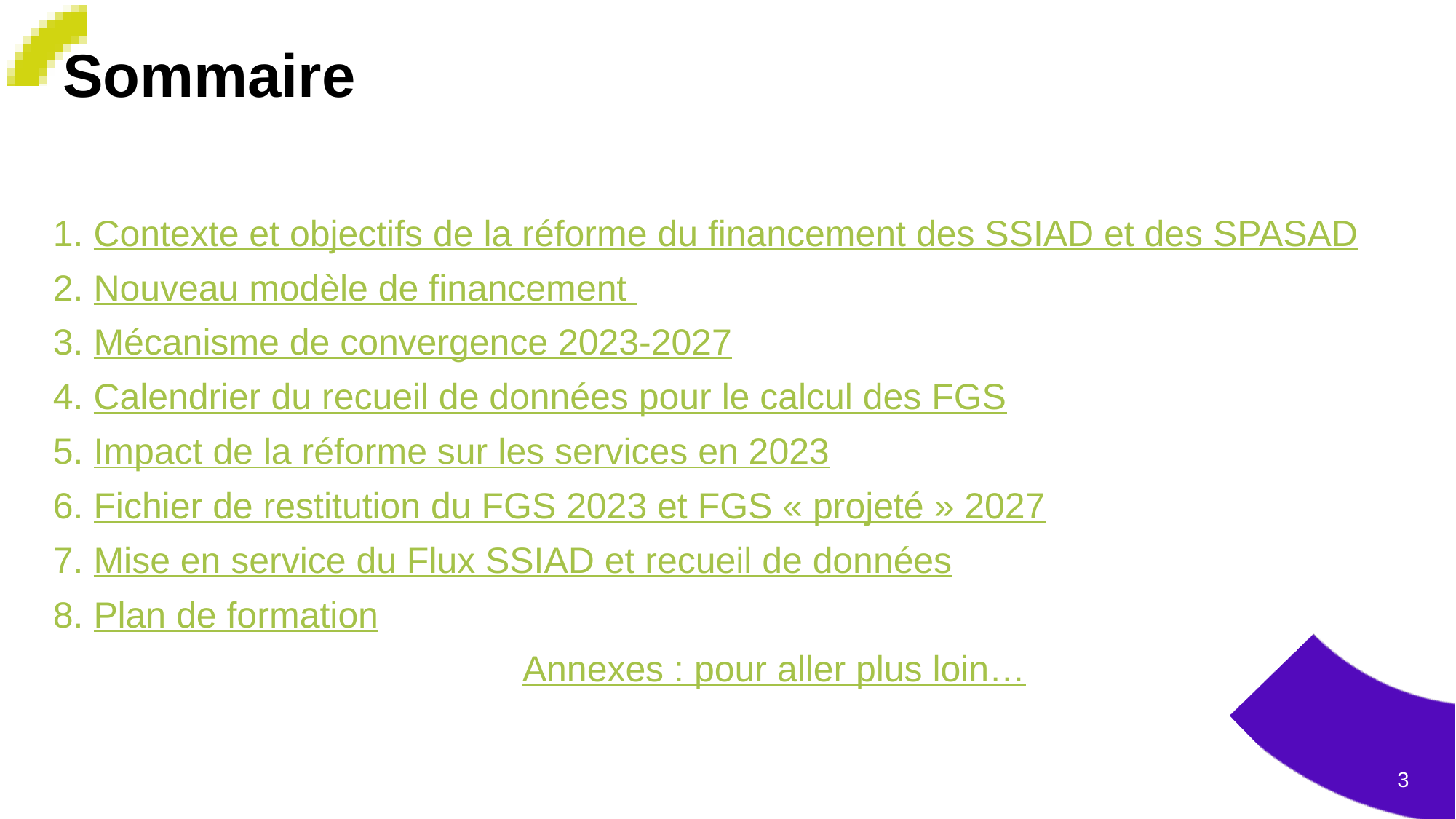

# Sommaire
1. Contexte et objectifs de la réforme du financement des SSIAD et des SPASAD
2. Nouveau modèle de financement
3. Mécanisme de convergence 2023-2027
4. Calendrier du recueil de données pour le calcul des FGS
5. Impact de la réforme sur les services en 2023
6. Fichier de restitution du FGS 2023 et FGS « projeté » 2027
7. Mise en service du Flux SSIAD et recueil de données
8. Plan de formation
	Annexes : pour aller plus loin…